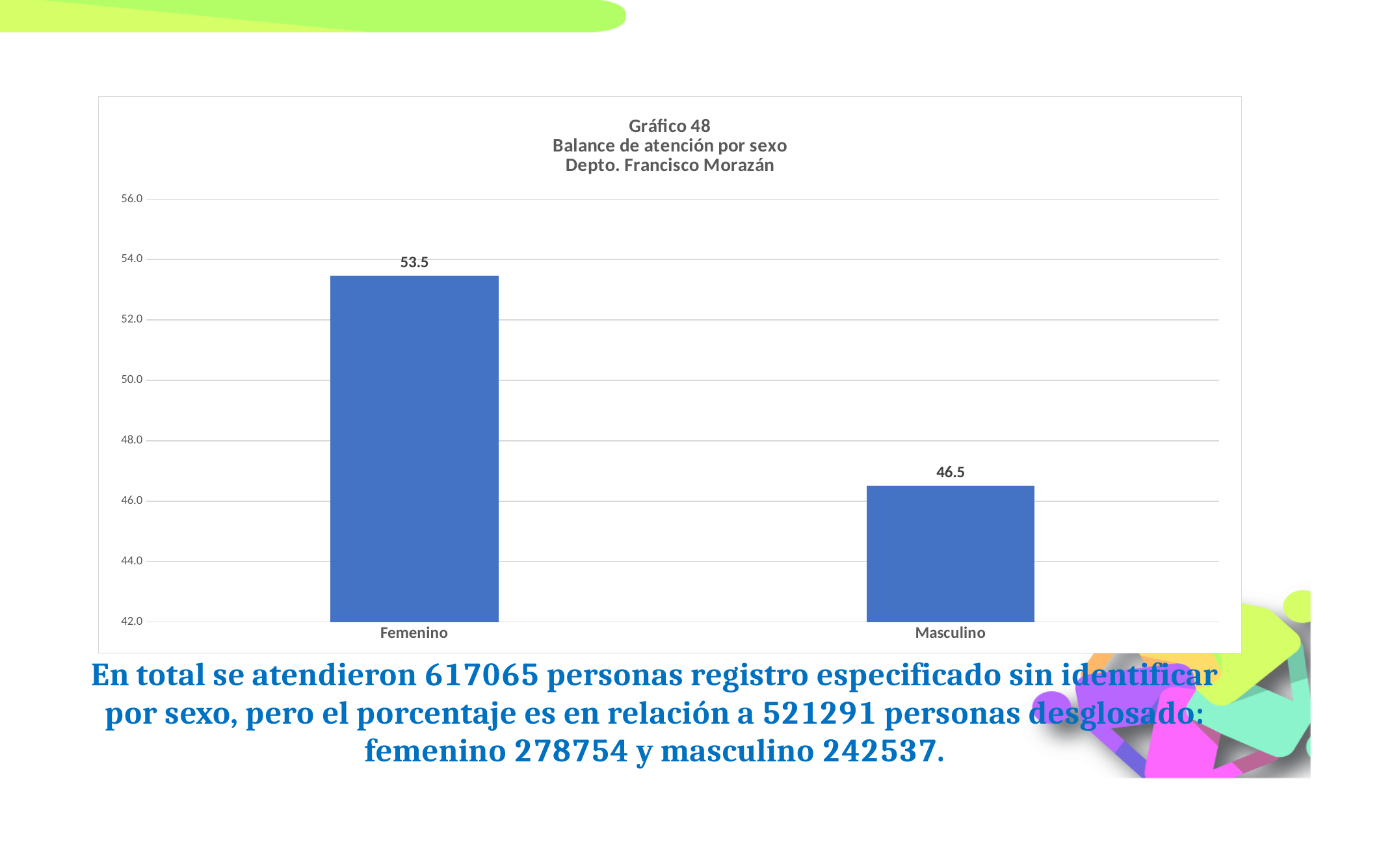

### Chart: Gráfico 48
Balance de atención por sexo
Depto. Francisco Morazán

| Category |  |
|---|---|
| Femenino | 53.47 |
| Masculino | 46.52 |
| En total se atendieron 617065 personas registro especificado sin identificar por sexo, pero el porcentaje es en relación a 521291 personas desglosado: femenino 278754 y masculino 242537. |
| --- |